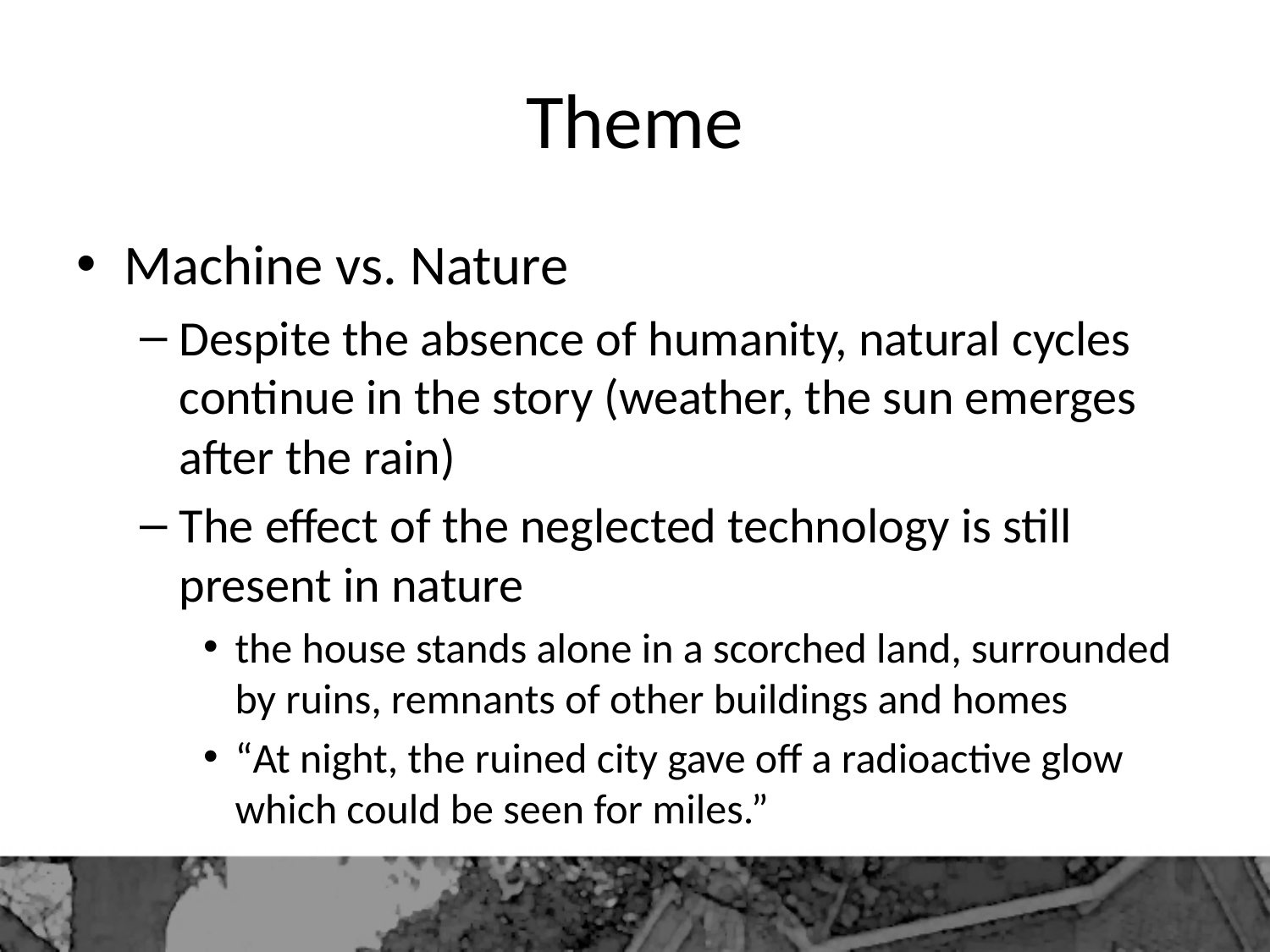

# Theme
Machine vs. Nature
Despite the absence of humanity, natural cycles continue in the story (weather, the sun emerges after the rain)
The effect of the neglected technology is still present in nature
the house stands alone in a scorched land, surrounded by ruins, remnants of other buildings and homes
“At night, the ruined city gave off a radioactive glow which could be seen for miles.”